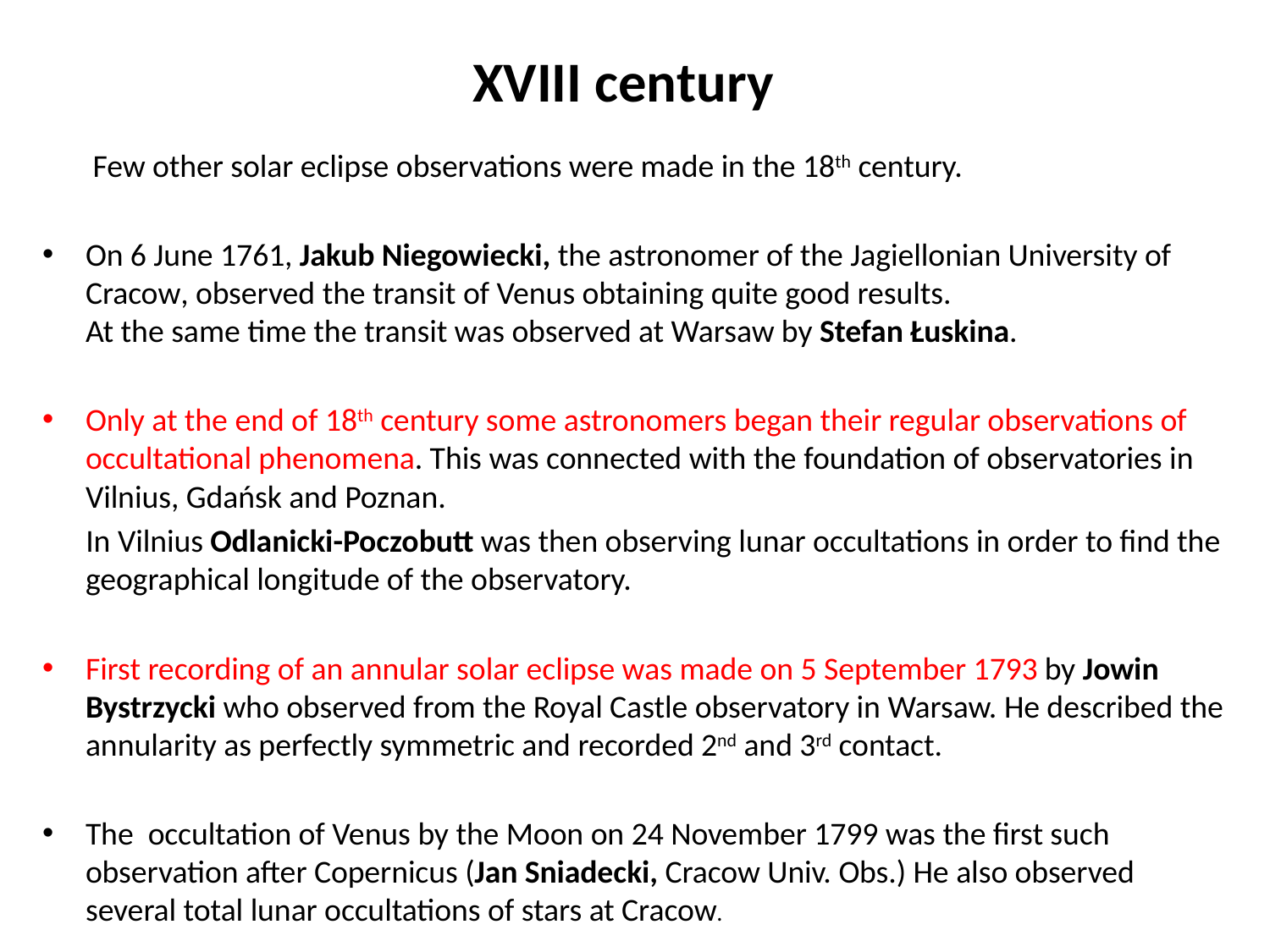

# XVIII century
       Few other solar eclipse observations were made in the 18th century.

On 6 June 1761, Jakub Niegowiecki, the astronomer of the Jagiellonian University of Cracow, observed the transit of Venus obtaining quite good results.
At the same time the transit was observed at Warsaw by Stefan Łuskina.

Only at the end of 18th century some astronomers began their regular observations of occultational phenomena. This was connected with the foundation of observatories in Vilnius, Gdańsk and Poznan.
      In Vilnius Odlanicki-Poczobutt was then observing lunar occultations in order to find the geographical longitude of the observatory.

First recording of an annular solar eclipse was made on 5 September 1793 by Jowin Bystrzycki who observed from the Royal Castle observatory in Warsaw. He described the annularity as perfectly symmetric and recorded 2nd and 3rd contact.

The  occultation of Venus by the Moon on 24 November 1799 was the first such observation after Copernicus (Jan Sniadecki, Cracow Univ. Obs.) He also observed several total lunar occultations of stars at Cracow.